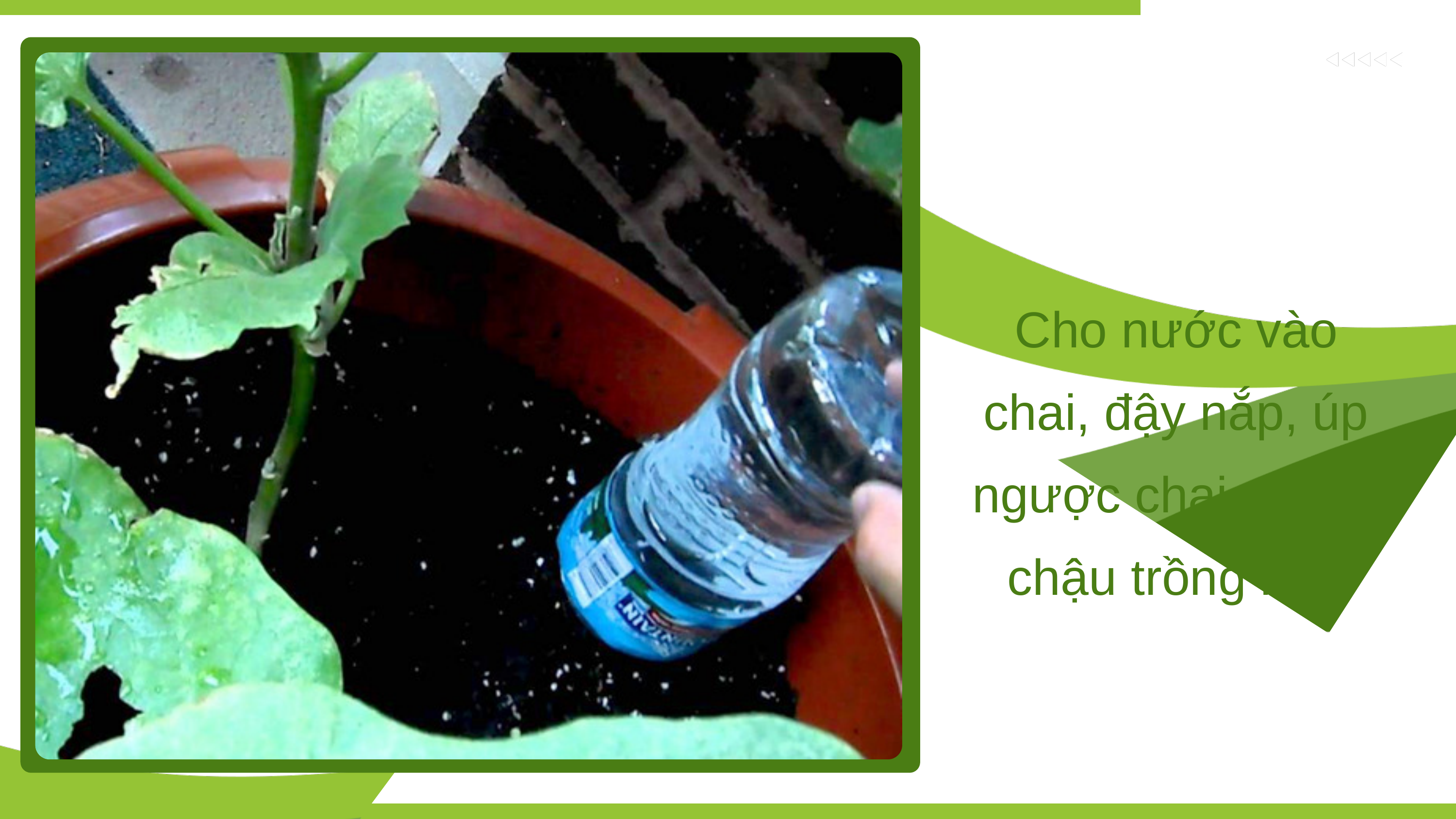

Cho nước vào chai, đậy nắp, úp ngược chai xuống chậu trồng hoa